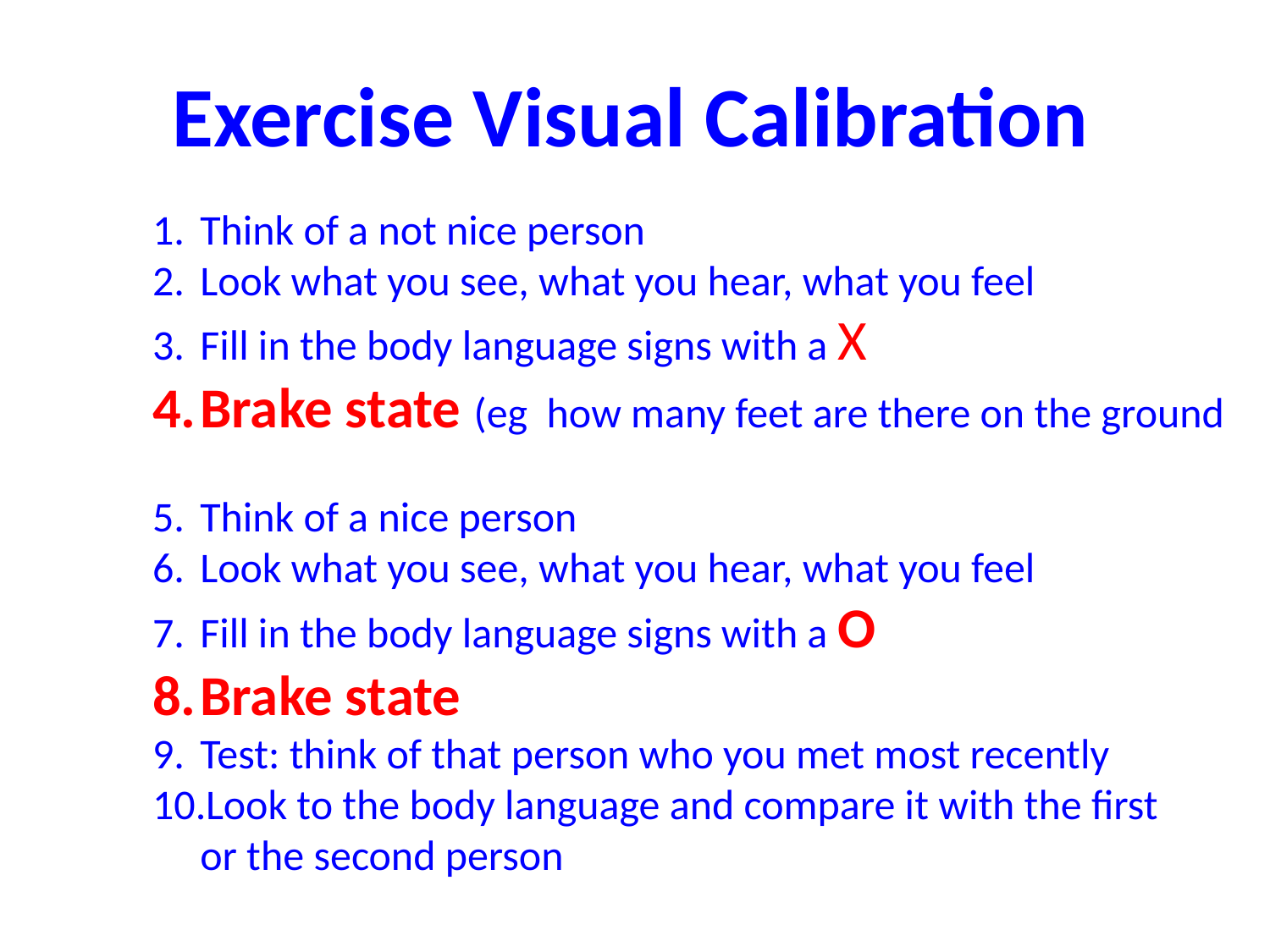

Exercise Visual Calibration
Think of a not nice person
Look what you see, what you hear, what you feel
Fill in the body language signs with a X
Brake state (eg  how many feet are there on the ground

Think of a nice person
Look what you see, what you hear, what you feel
Fill in the body language signs with a O
Brake state
Test: think of that person who you met most recently
Look to the body language and compare it with the first
	or the second person